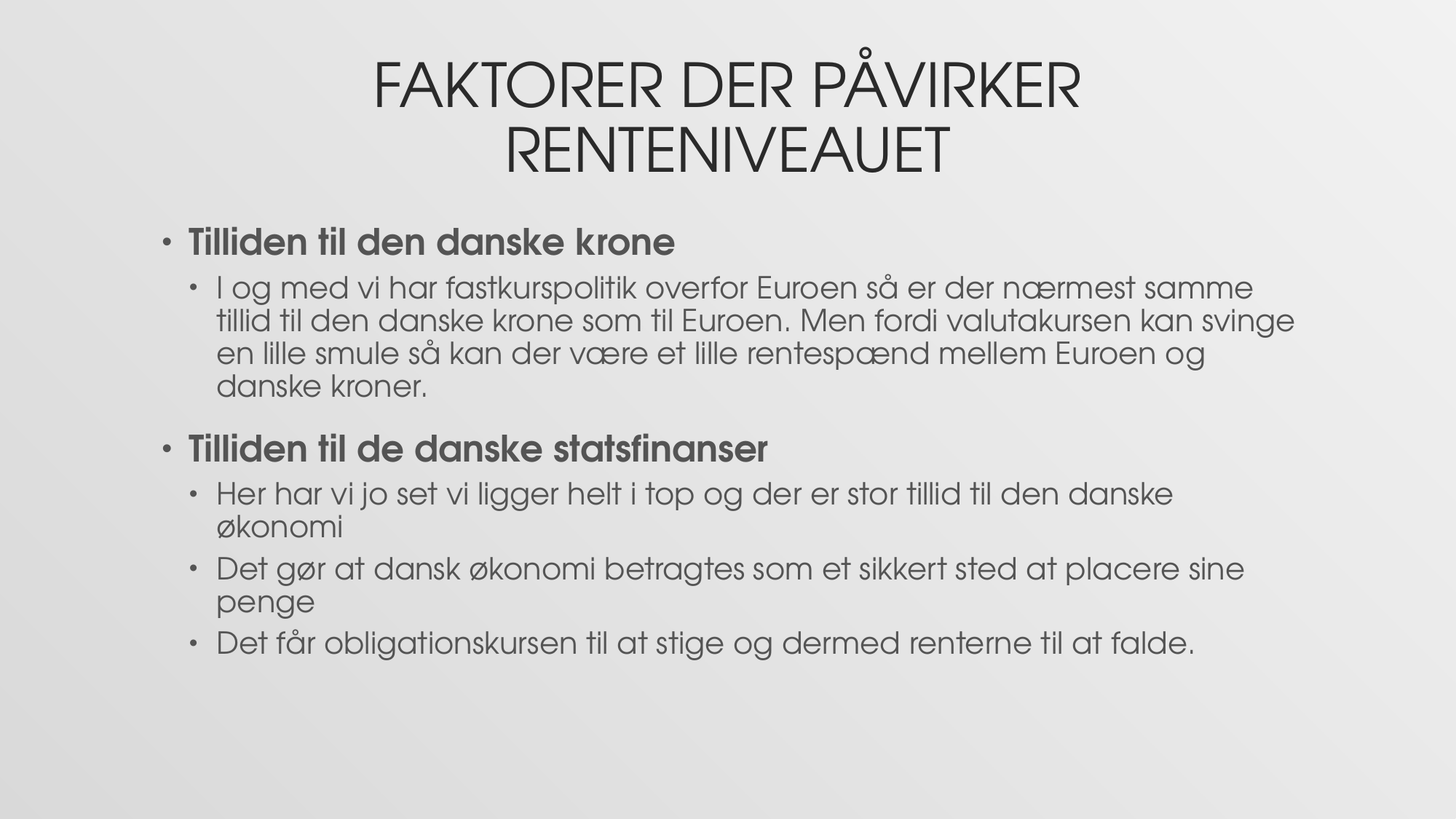

# Faktorer der påvirker renteniveauet
Tilliden til den danske krone
I og med vi har fastkurspolitik overfor Euroen så er der nærmest samme tillid til den danske krone som til Euroen. Men fordi valutakursen kan svinge en lille smule så kan der være et lille rentespænd mellem Euroen og danske kroner.
Tilliden til de danske statsfinanser
Her har vi jo set vi ligger helt i top og der er stor tillid til den danske økonomi
Det gør at dansk økonomi betragtes som et sikkert sted at placere sine penge
Det får obligationskursen til at stige og dermed renterne til at falde.